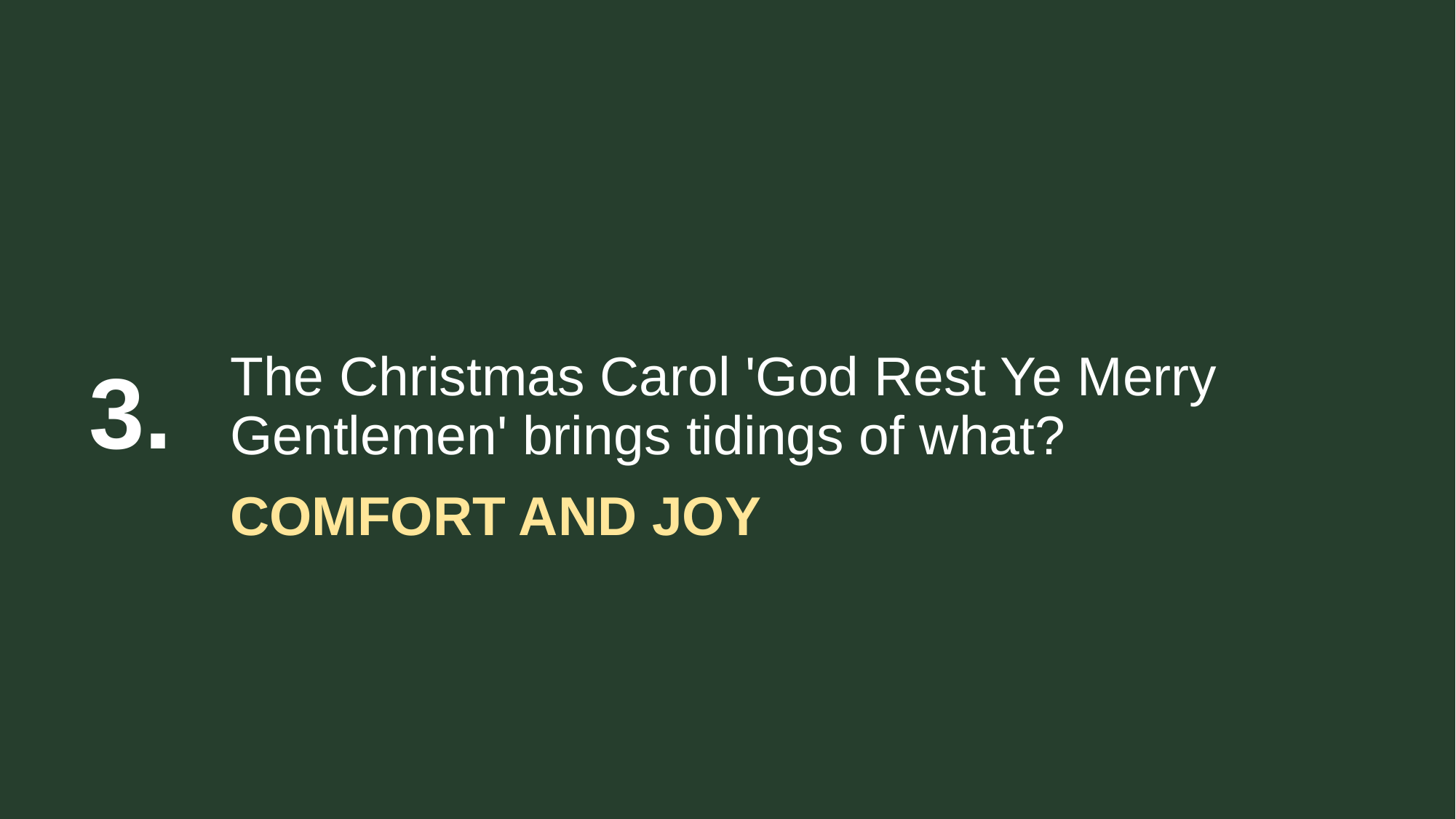

3.
The Christmas Carol 'God Rest Ye Merry Gentlemen' brings tidings of what?
COMFORT AND JOY